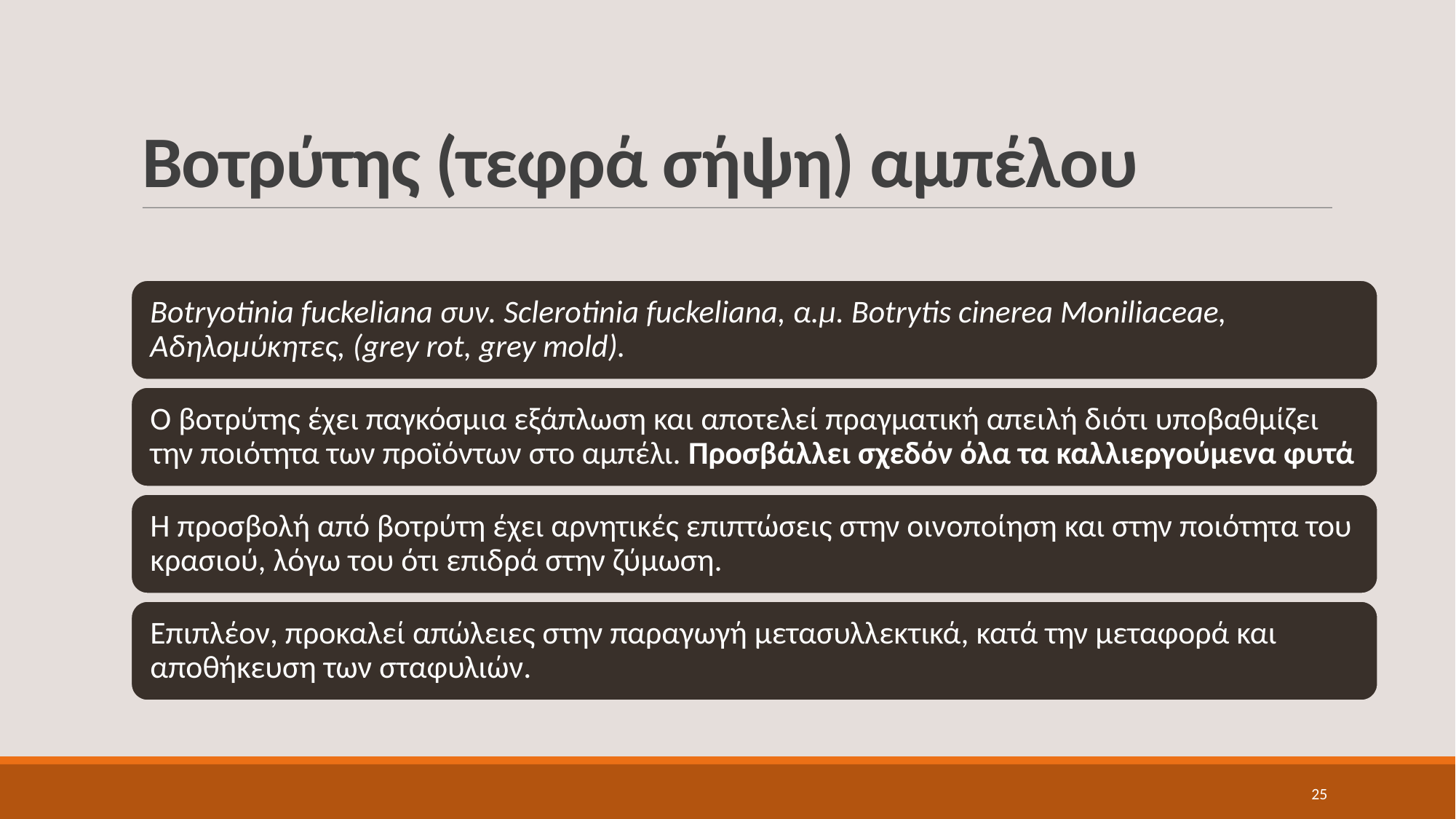

# Βοτρύτης (τεφρά σήψη) αμπέλου
Botryotinia fuckeliana συν. Sclerotinia fuckeliana, α.μ. Botrytis cinerea Moniliaceae, Αδηλομύκητες, (grey rot, grey mold).
Ο βοτρύτης έχει παγκόσμια εξάπλωση και αποτελεί πραγματική απειλή διότι υποβαθμίζει  την ποιότητα των προϊόντων στο αμπέλι. Προσβάλλει σχεδόν όλα τα καλλιεργούμενα φυτά
Η προσβολή από βοτρύτη έχει αρνητικές επιπτώσεις στην οινοποίηση και στην ποιότητα του κρασιού, λόγω του ότι επιδρά στην ζύμωση.
Επιπλέον, προκαλεί απώλειες στην παραγωγή μετασυλλεκτικά, κατά την μεταφορά και αποθήκευση των σταφυλιών.

25